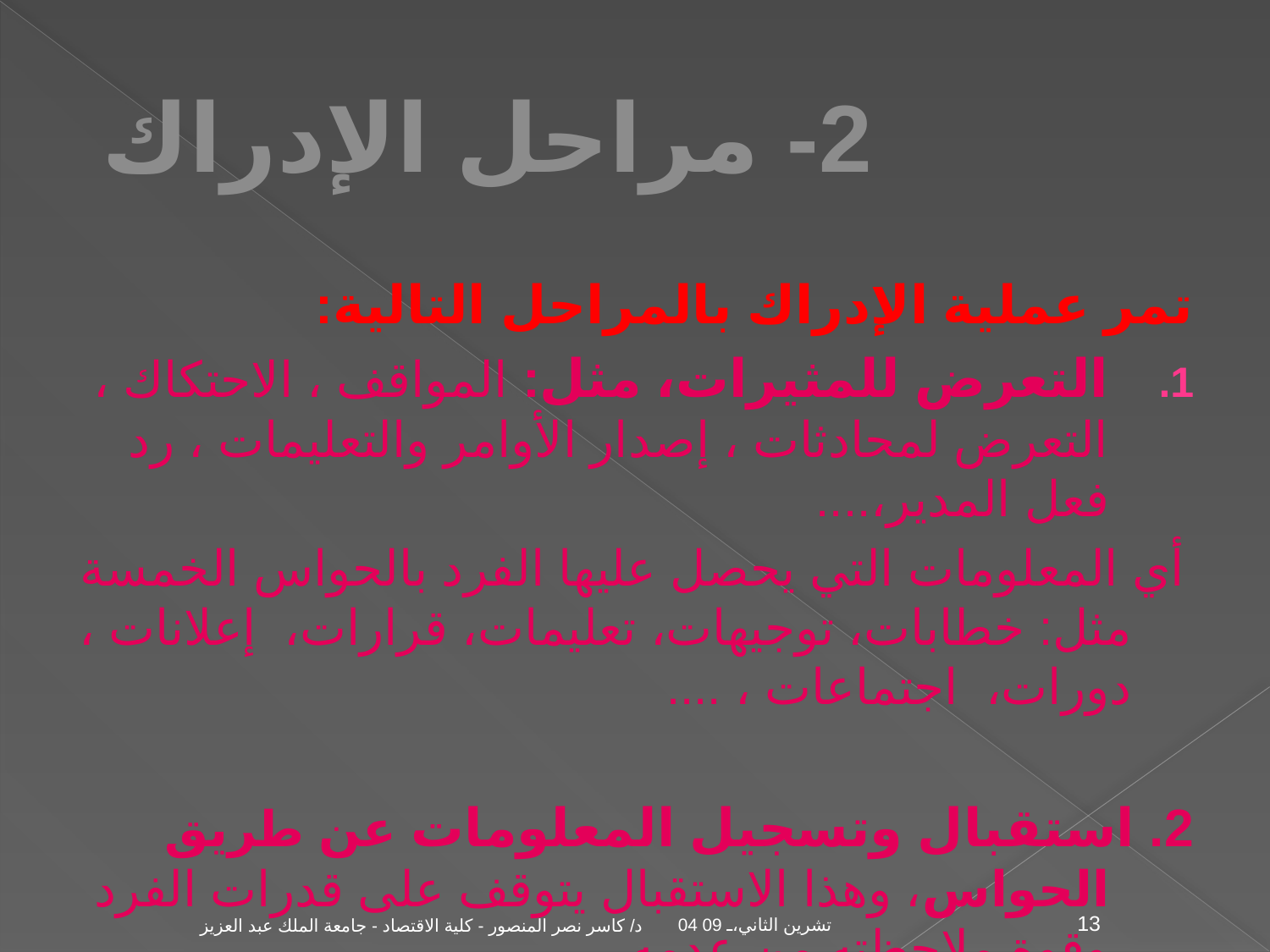

# 2- مراحل الإدراك
تمر عملية الإدراك بالمراحل التالية:
التعرض للمثيرات، مثل: المواقف ، الاحتكاك ، التعرض لمحادثات ، إصدار الأوامر والتعليمات ، رد فعل المدير،....
أي المعلومات التي يحصل عليها الفرد بالحواس الخمسة مثل: خطابات، توجيهات، تعليمات، قرارات،  إعلانات ، دورات،  اجتماعات ، ....

2. استقبال وتسجيل المعلومات عن طريق الحواس، وهذا الاستقبال يتوقف على قدرات الفرد وقوة ملاحظته من عدمه.
04 تشرين الثاني، 09
د/ كاسر نصر المنصور - كلية الاقتصاد - جامعة الملك عبد العزيز
13